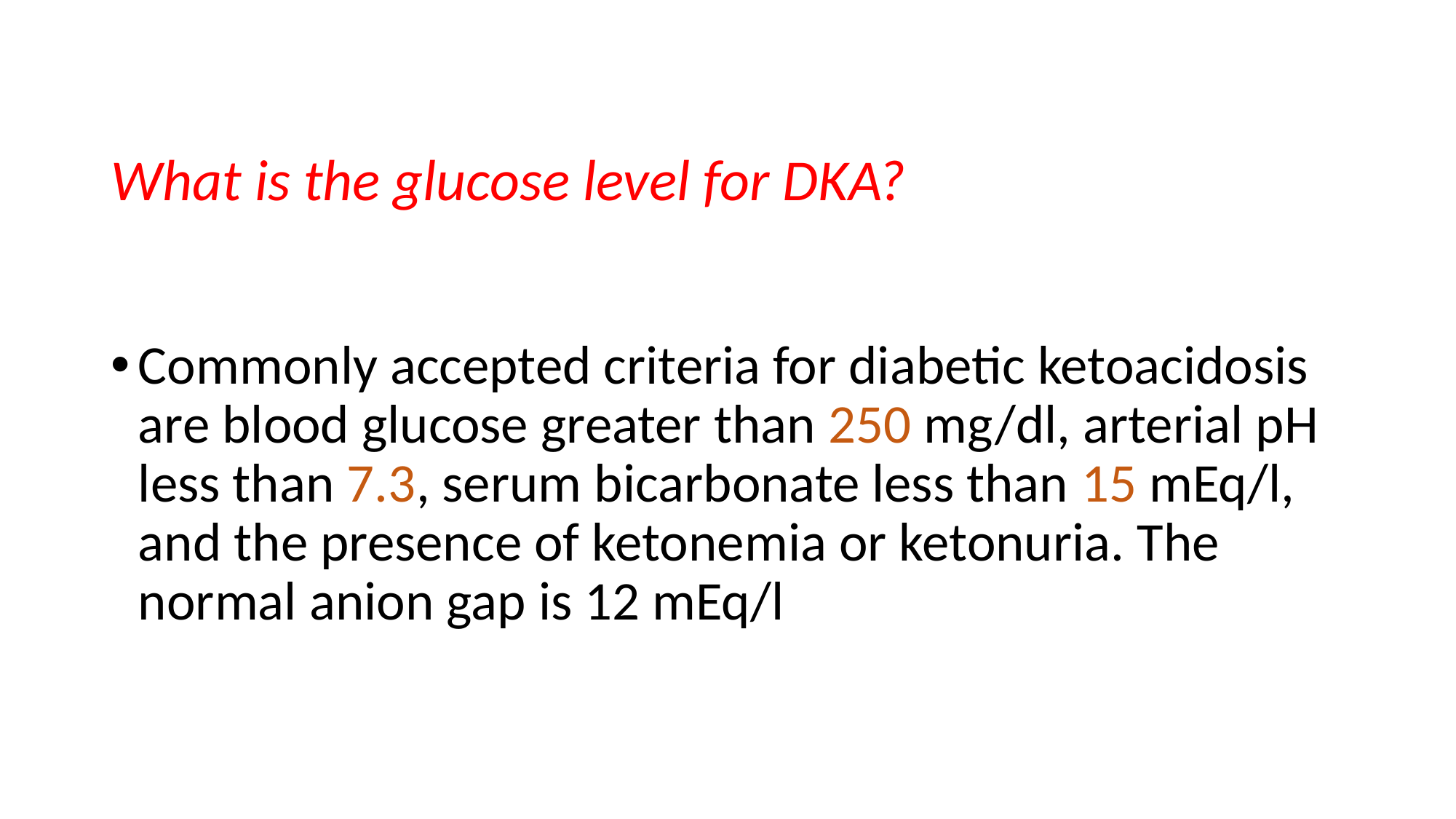

# What is the glucose level for DKA?
Commonly accepted criteria for diabetic ketoacidosis are blood glucose greater than 250 mg/dl, arterial pH less than 7.3, serum bicarbonate less than 15 mEq/l, and the presence of ketonemia or ketonuria. The normal anion gap is 12 mEq/l